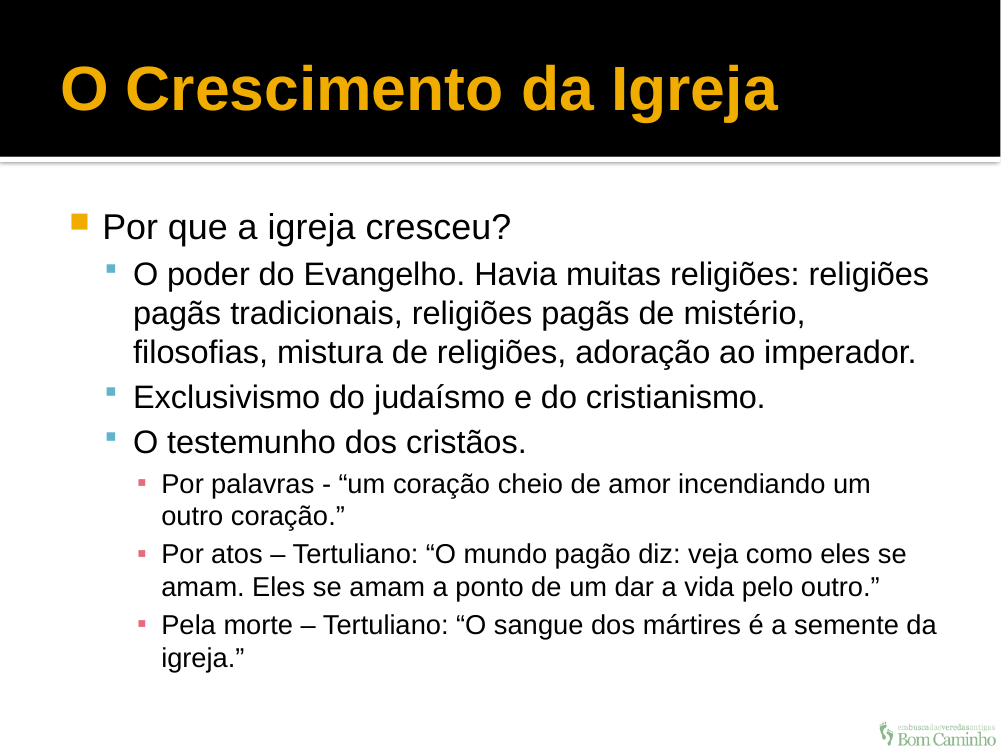

# O Crescimento da Igreja
Por que a igreja cresceu?
O poder do Evangelho. Havia muitas religiões: religiões pagãs tradicionais, religiões pagãs de mistério, filosofias, mistura de religiões, adoração ao imperador.
Exclusivismo do judaísmo e do cristianismo.
O testemunho dos cristãos.
Por palavras - “um coração cheio de amor incendiando um outro coração.”
Por atos – Tertuliano: “O mundo pagão diz: veja como eles se amam. Eles se amam a ponto de um dar a vida pelo outro.”
Pela morte – Tertuliano: “O sangue dos mártires é a semente da igreja.”